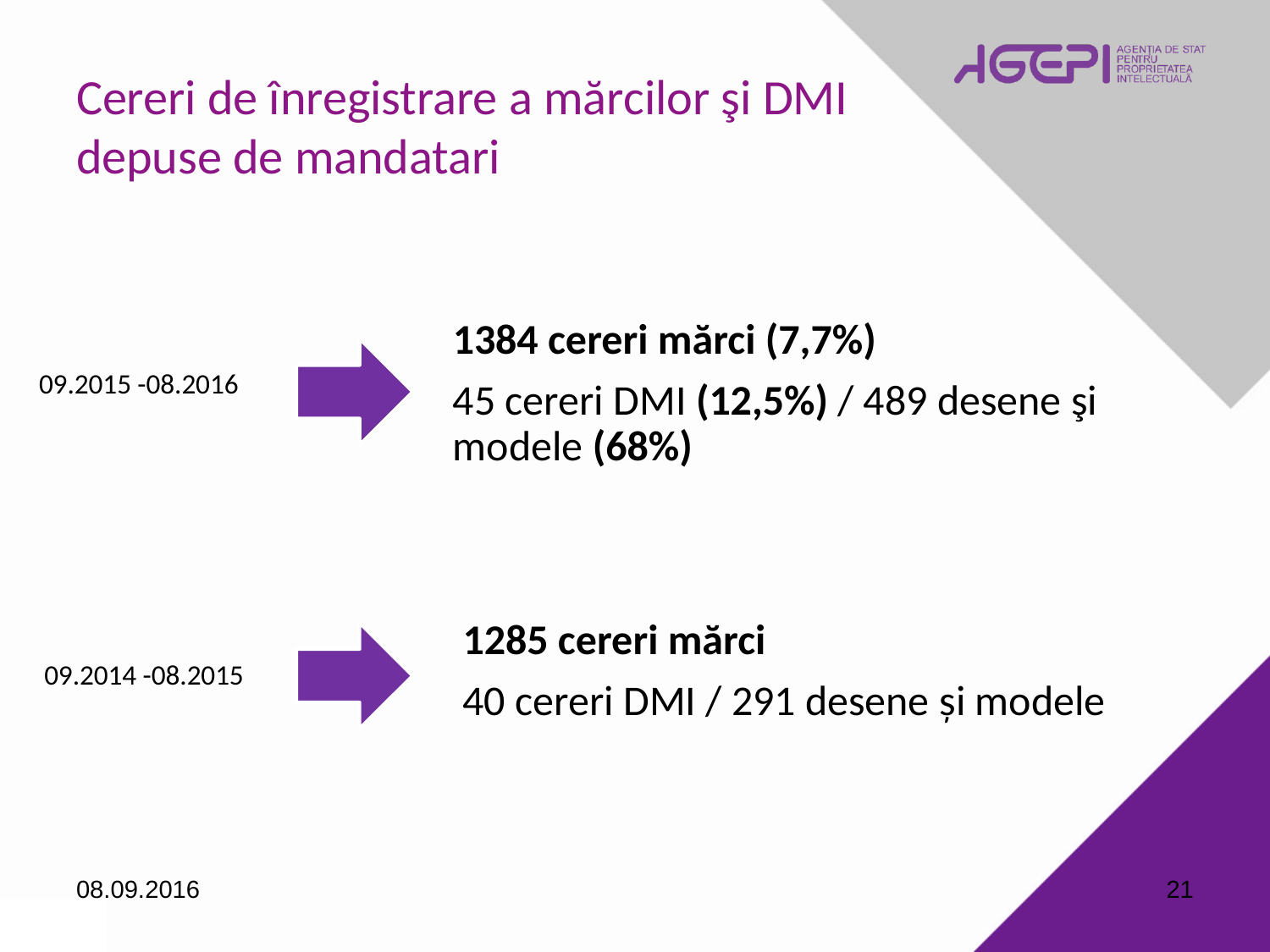

Cereri de înregistrare a mărcilor şi DMI
depuse de mandatari
1384 cereri mărci (7,7%)
45 cereri DMI (12,5%) / 489 desene şi modele (68%)
1285 cereri mărci
40 cereri DMI / 291 desene şi modele
09.2015 -08.2016
09.2014 -08.2015
08.09.2016
21